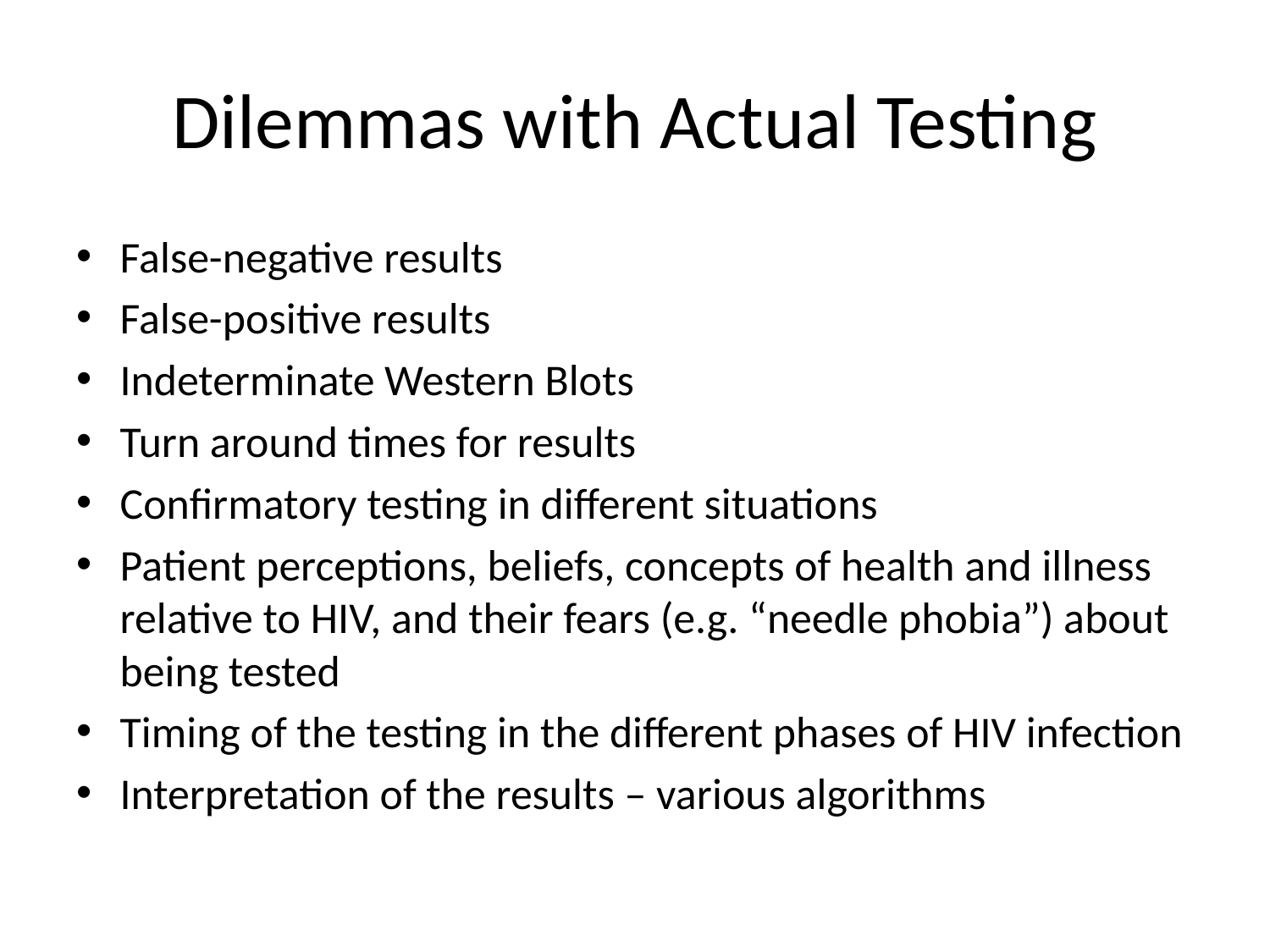

# Dilemmas with Actual Testing
False-negative results
False-positive results
Indeterminate Western Blots
Turn around times for results
Confirmatory testing in different situations
Patient perceptions, beliefs, concepts of health and illness relative to HIV, and their fears (e.g. “needle phobia”) about being tested
Timing of the testing in the different phases of HIV infection
Interpretation of the results – various algorithms